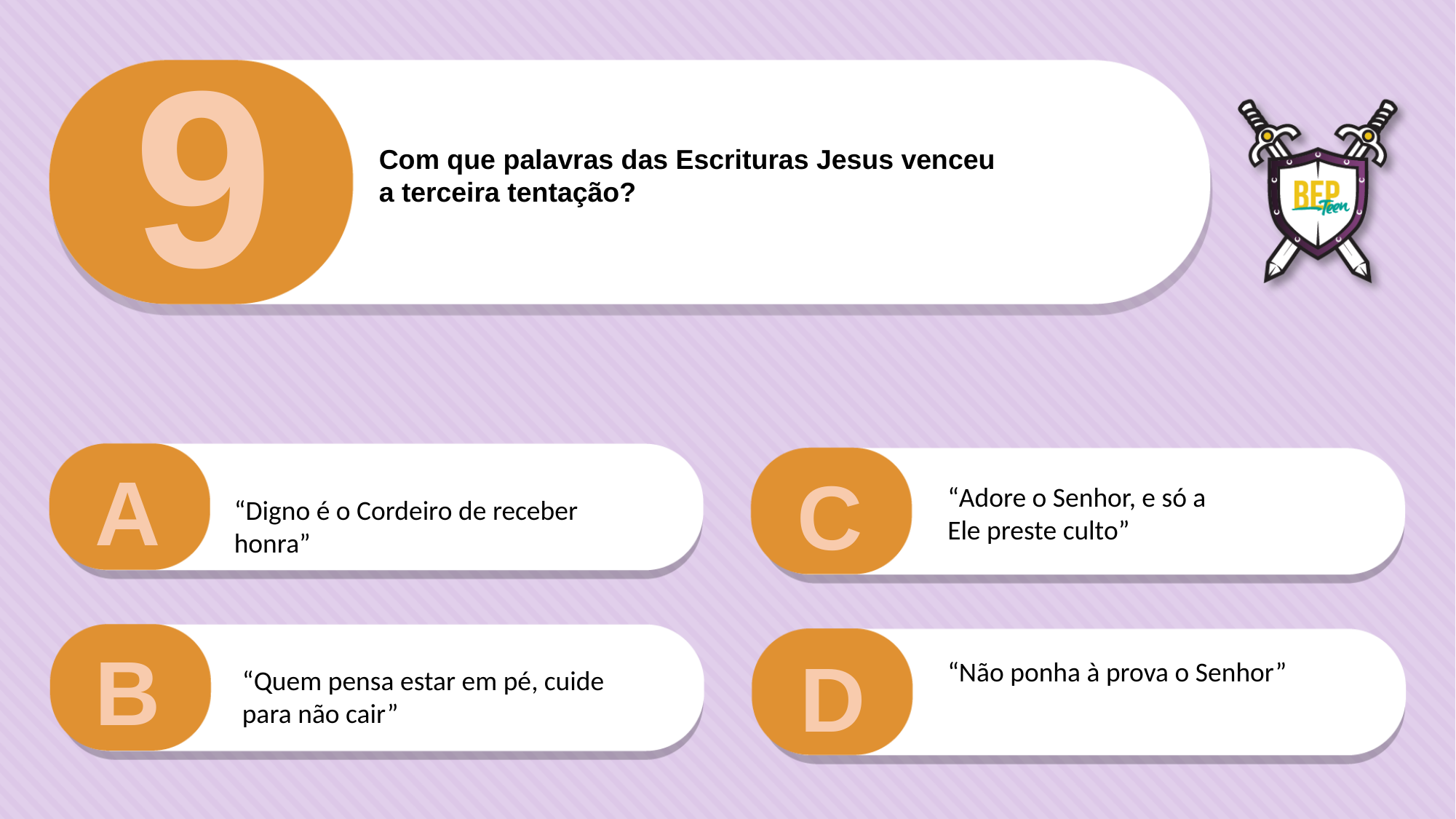

9
Com que palavras das Escrituras Jesus venceu
a terceira tentação?
A
C
“Adore o Senhor, e só a Ele preste culto”
“Digno é o Cordeiro de receber honra”
B
D
“Não ponha à prova o Senhor”
“Quem pensa estar em pé, cuide para não cair”